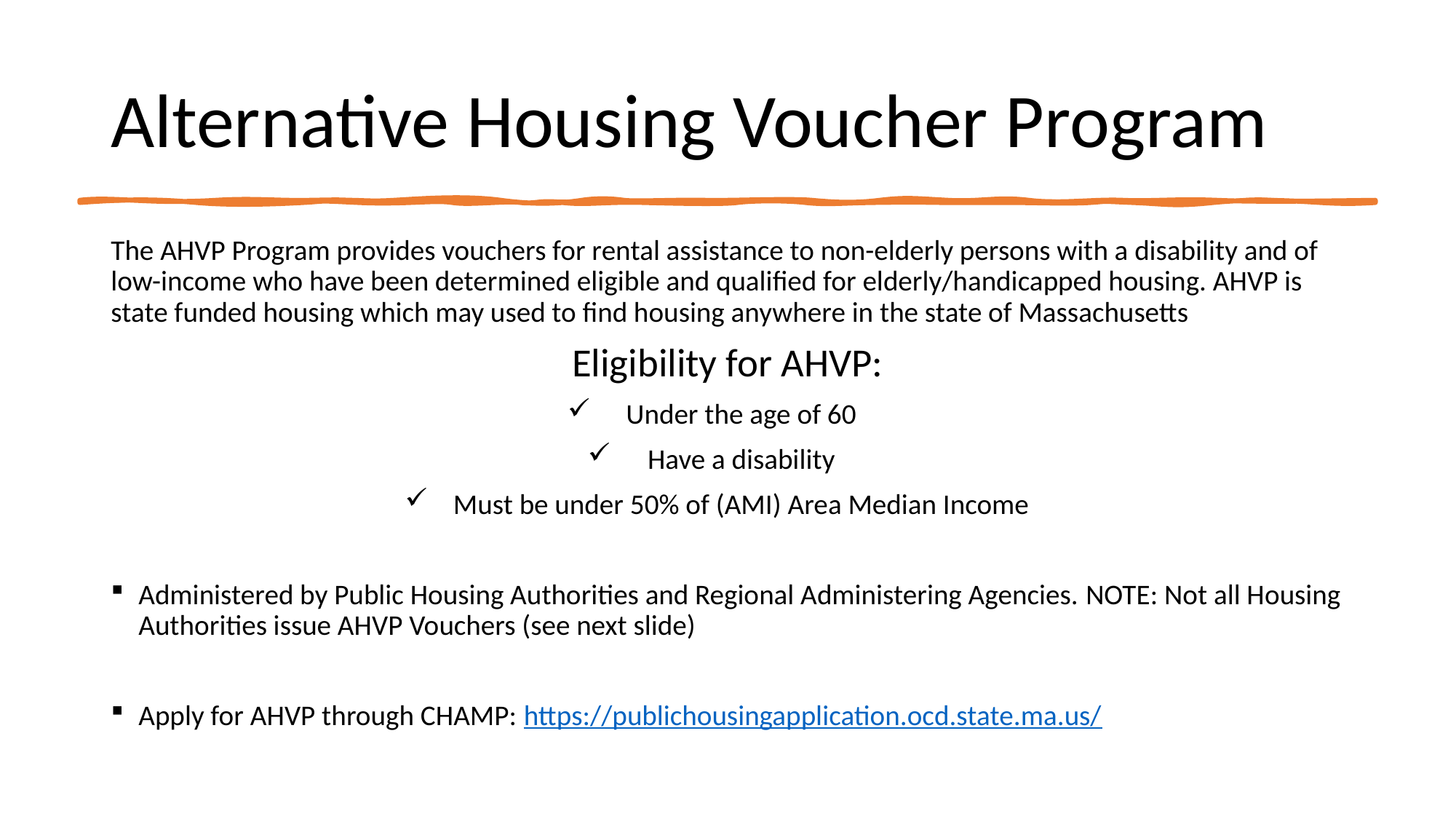

# Alternative Housing Voucher Program

The AHVP Program provides vouchers for rental assistance to non-elderly persons with a disability and of low-income who have been determined eligible and qualified for elderly/handicapped housing. AHVP is state funded housing which may used to find housing anywhere in the state of Massachusetts
Eligibility for AHVP:
Under the age of 60
Have a disability
Must be under 50% of (AMI) Area Median Income

Administered by Public Housing Authorities and Regional Administering Agencies. NOTE: Not all Housing Authorities issue AHVP Vouchers (see next slide)

Apply for AHVP through CHAMP: https://publichousingapplication.ocd.state.ma.us/